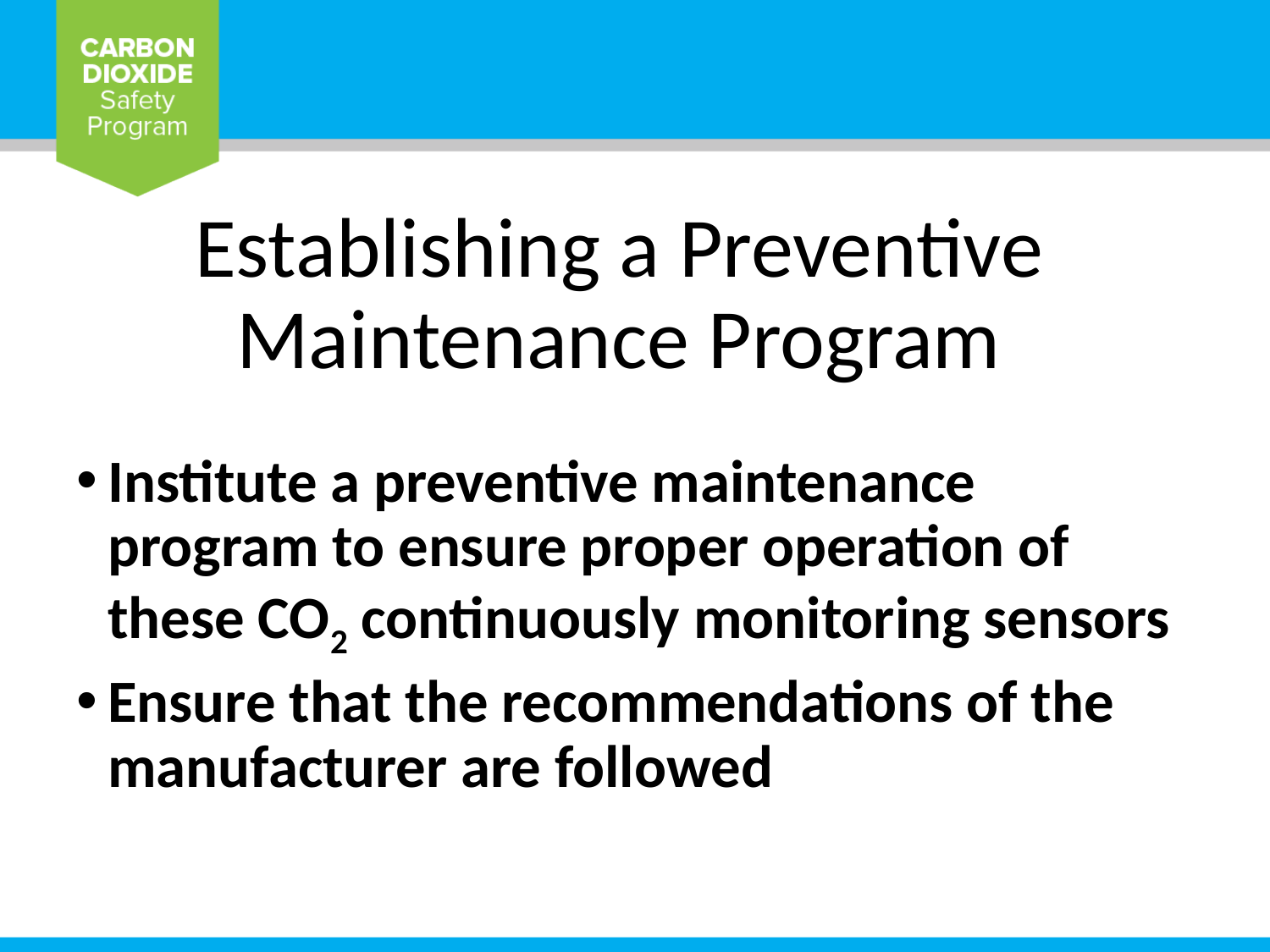

# Establishing a Preventive Maintenance Program
Institute a preventive maintenance program to ensure proper operation of these CO2 continuously monitoring sensors
Ensure that the recommendations of the manufacturer are followed